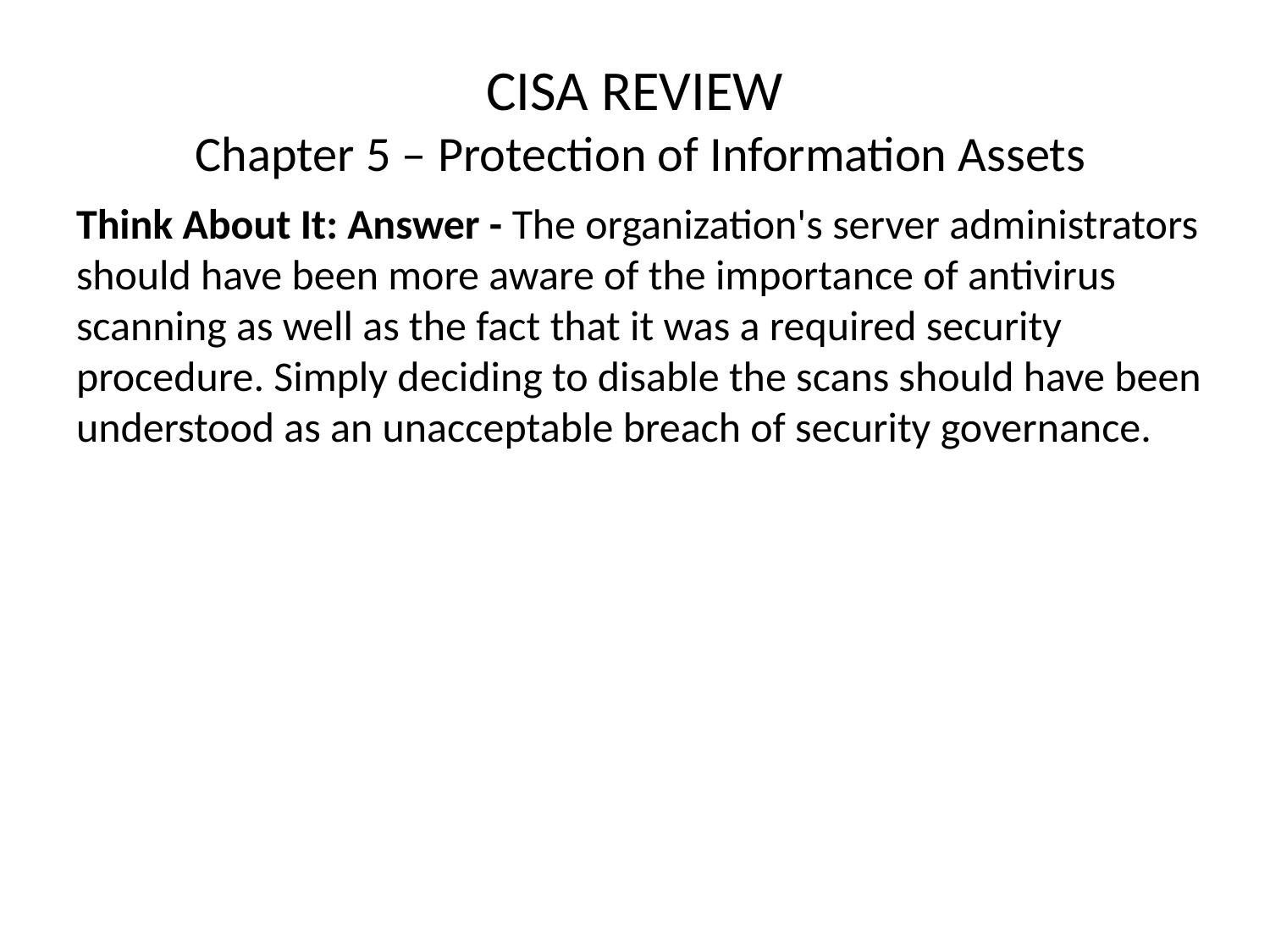

# CISA REVIEW Chapter 5 – Protection of Information Assets
Think About It: Answer - The organization's server administrators should have been more aware of the importance of antivirus scanning as well as the fact that it was a required security procedure. Simply deciding to disable the scans should have been understood as an unacceptable breach of security governance.